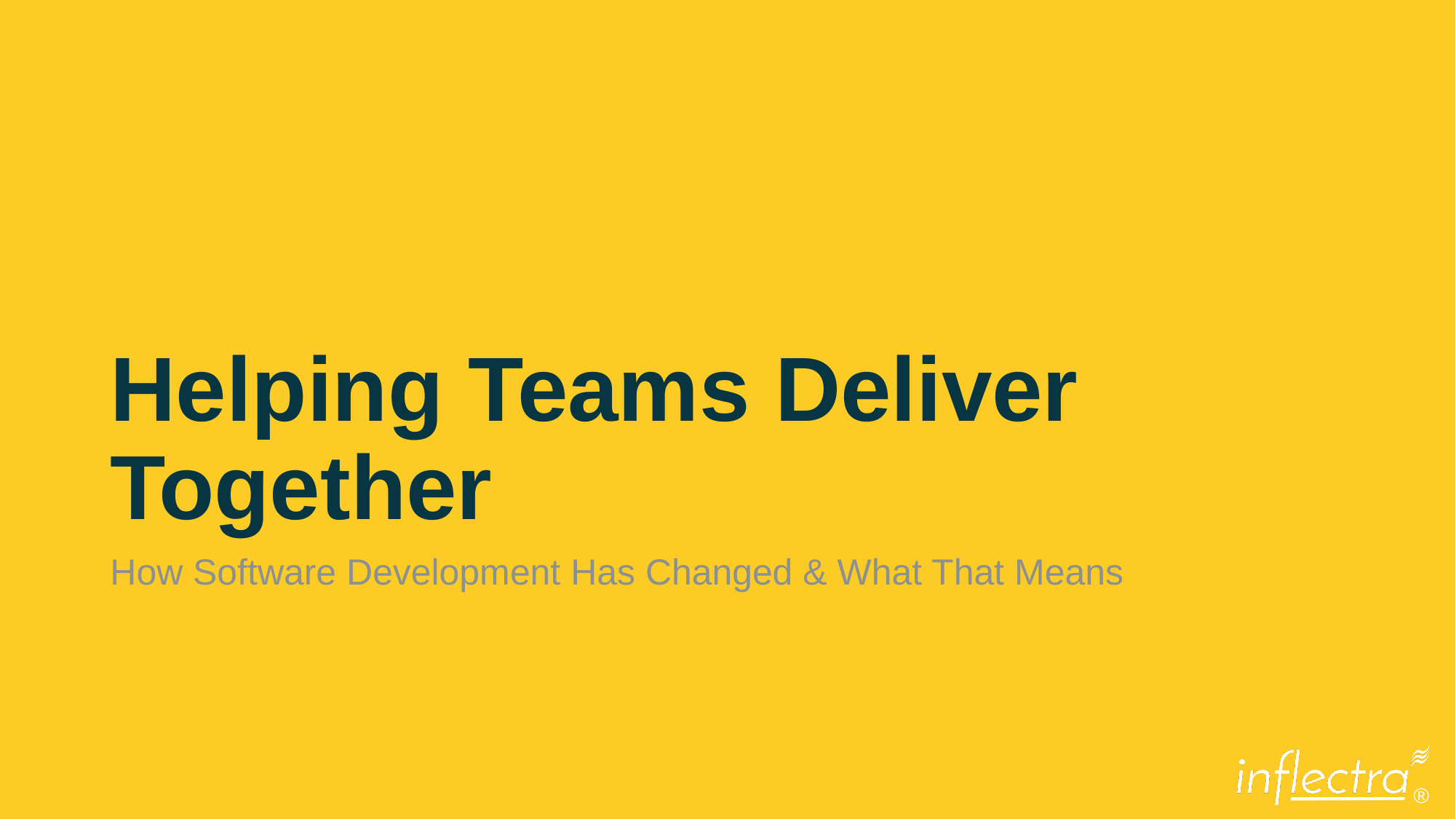

# Helping Teams Deliver Together
How Software Development Has Changed & What That Means